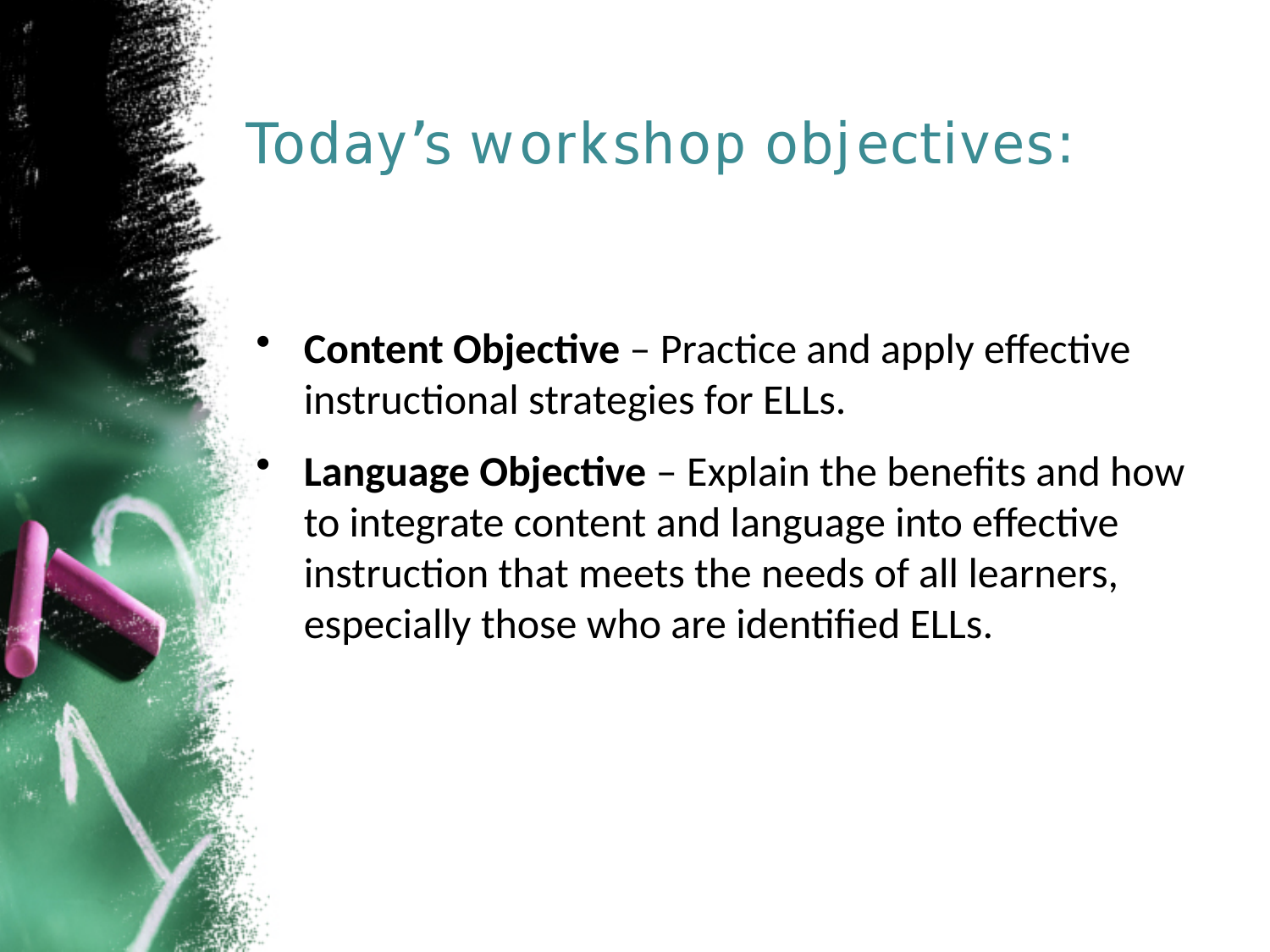

# Today’s workshop objectives:

Content Objective – Practice and apply effective instructional strategies for ELLs.
Language Objective – Explain the benefits and how to integrate content and language into effective instruction that meets the needs of all learners, especially those who are identified ELLs.